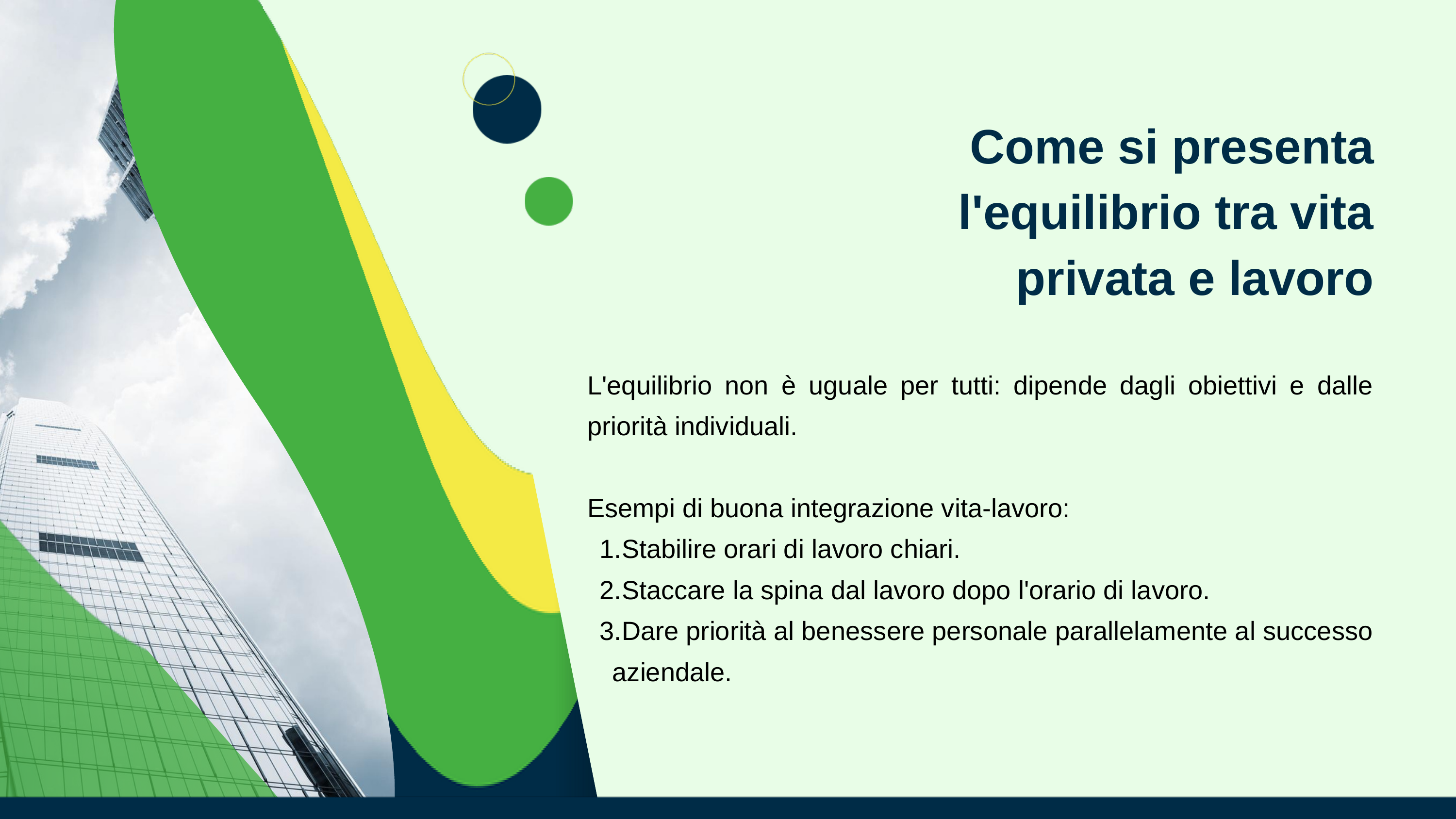

Come si presenta l'equilibrio tra vita privata e lavoro

L'equilibrio non è uguale per tutti: dipende dagli obiettivi e dalle priorità individuali.

Esempi di buona integrazione vita-lavoro:
Stabilire orari di lavoro chiari.
Staccare la spina dal lavoro dopo l'orario di lavoro.
Dare priorità al benessere personale parallelamente al successo aziendale.